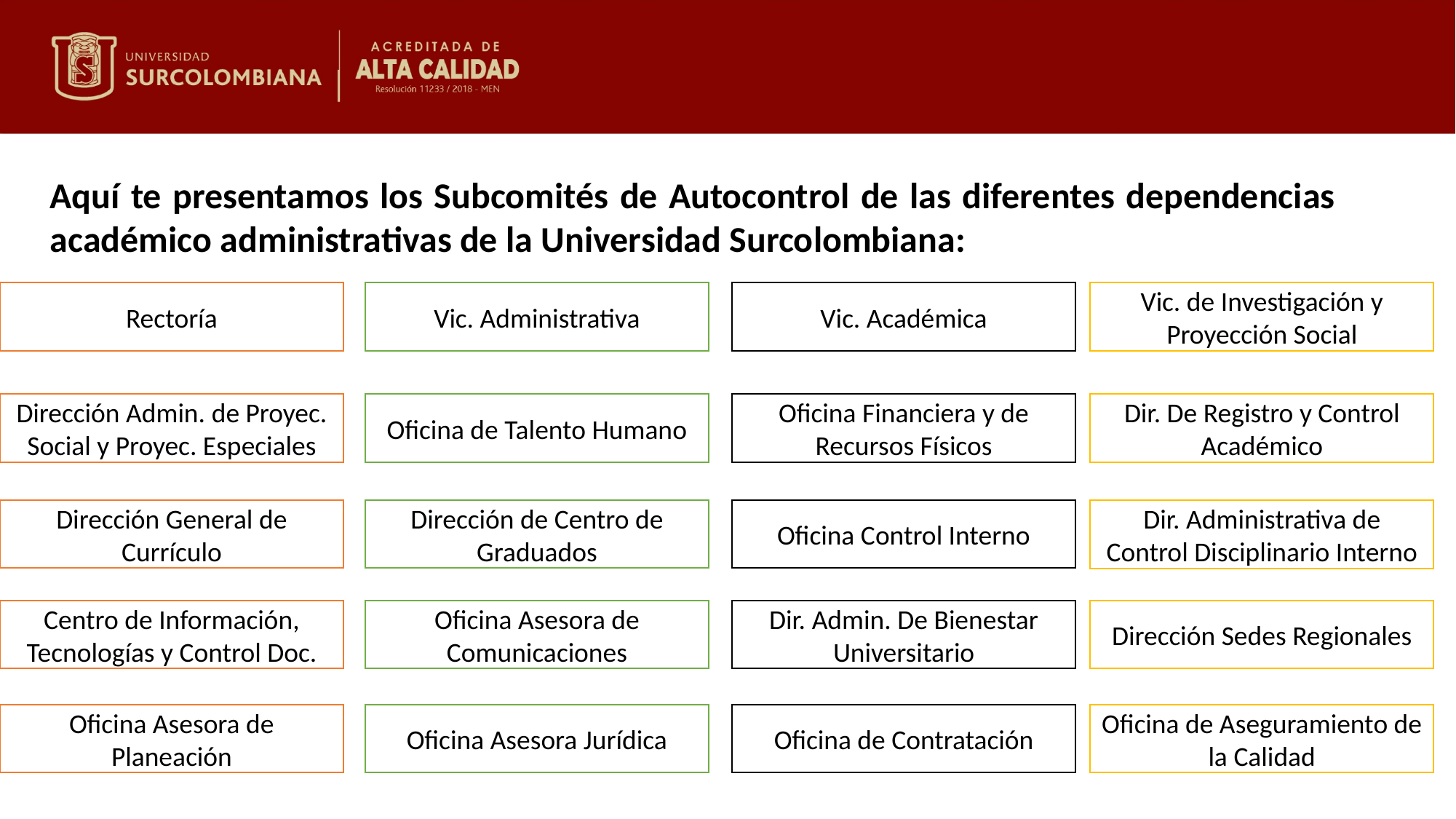

Aquí te presentamos los Subcomités de Autocontrol de las diferentes dependencias académico administrativas de la Universidad Surcolombiana:
Rectoría
Vic. Administrativa
Vic. Académica
Vic. de Investigación y Proyección Social
Dirección Admin. de Proyec. Social y Proyec. Especiales
Oficina de Talento Humano
Oficina Financiera y de Recursos Físicos
Dir. De Registro y Control Académico
Dirección General de Currículo
Dirección de Centro de Graduados
Oficina Control Interno
Dir. Administrativa de Control Disciplinario Interno
Centro de Información, Tecnologías y Control Doc.
Oficina Asesora de Comunicaciones
Dir. Admin. De Bienestar Universitario
Dirección Sedes Regionales
Oficina Asesora de Planeación
Oficina Asesora Jurídica
Oficina de Contratación
Oficina de Aseguramiento de la Calidad